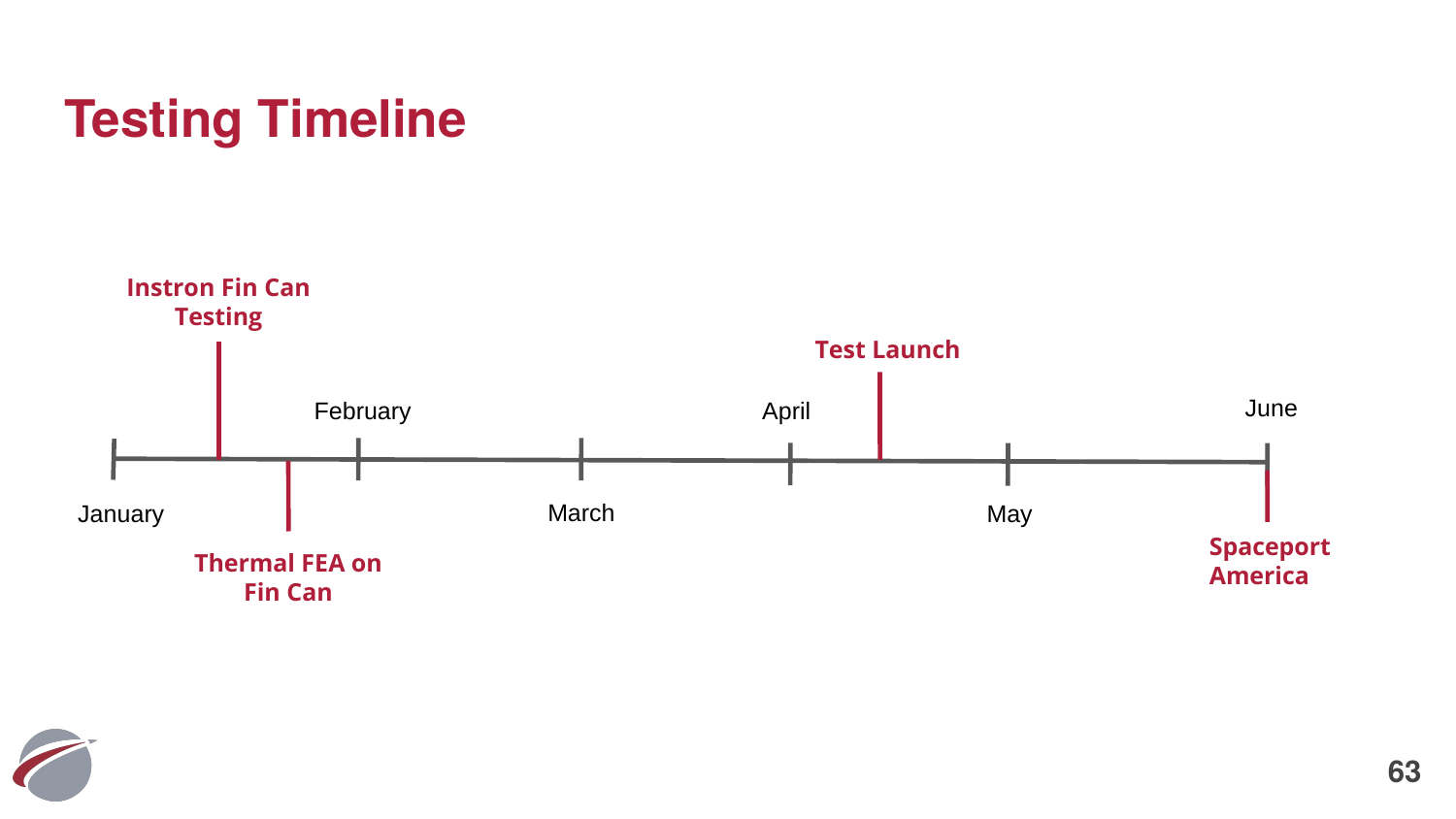

# Testing Timeline
Instron Fin Can Testing
Test Launch
June
February
April
March
January
May
Spaceport America
Thermal FEA on Fin Can
63